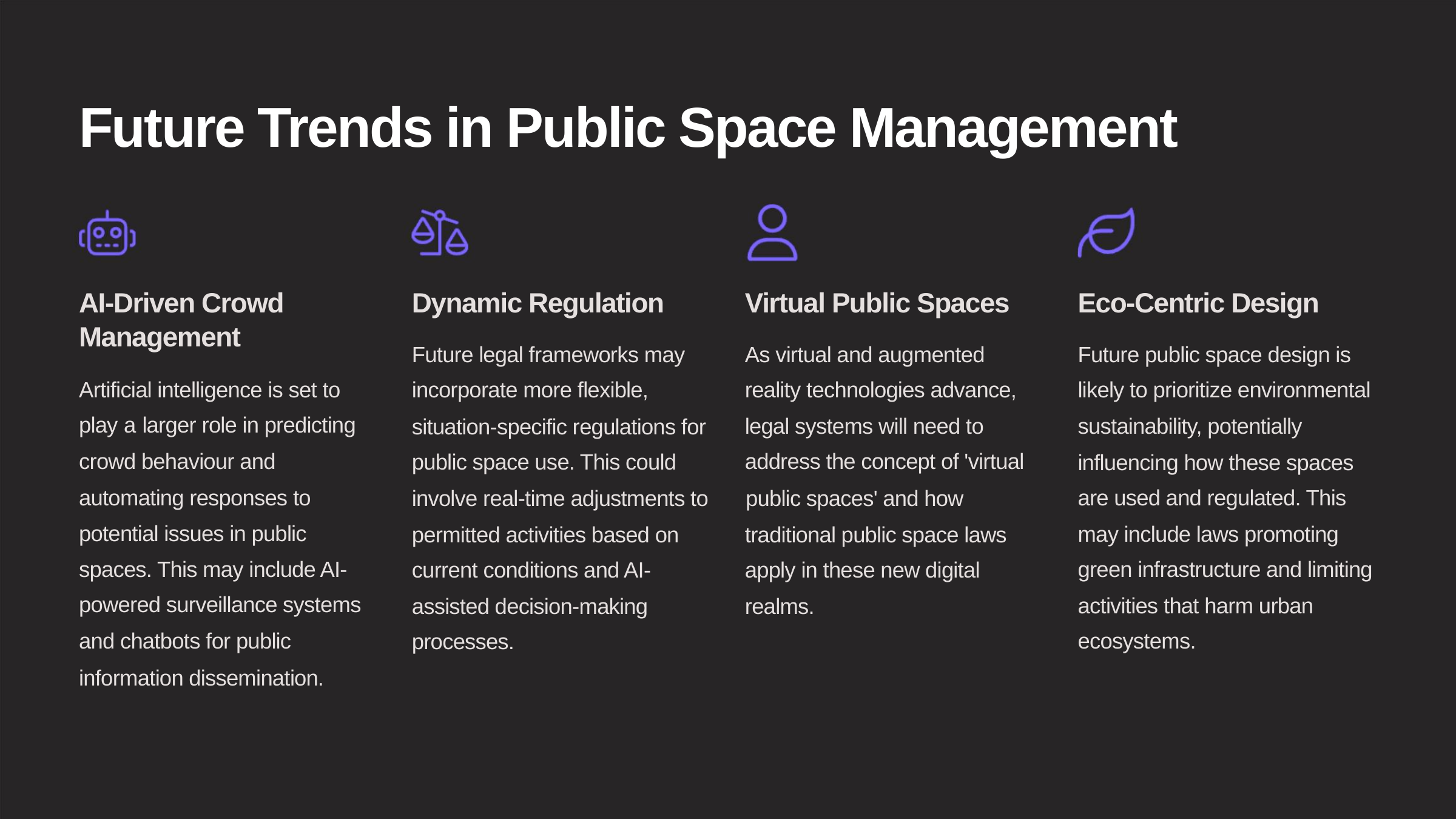

Future Trends in Public Space Management
AI-Driven Crowd
Management
Dynamic Regulation
Virtual Public Spaces
Eco-Centric Design
Future legal frameworks may
incorporate more flexible,
As virtual and augmented
reality technologies advance,
legal systems will need to
address the concept of 'virtual
Future public space design is
likely to prioritize environmental
sustainability, potentially
Artificial intelligence is set to
play a larger role in predicting
crowd behaviour and
situation-specific regulations for
public space use. This could
influencing how these spaces
are used and regulated. This
may include laws promoting
green infrastructure and limiting
activities that harm urban
ecosystems.
automating responses to
potential issues in public
spaces. This may include AI-
powered surveillance systems
and chatbots for public
involve real-time adjustments to public spaces' and how
permitted activities based on
current conditions and AI-
assisted decision-making
processes.
traditional public space laws
apply in these new digital
realms.
information dissemination.